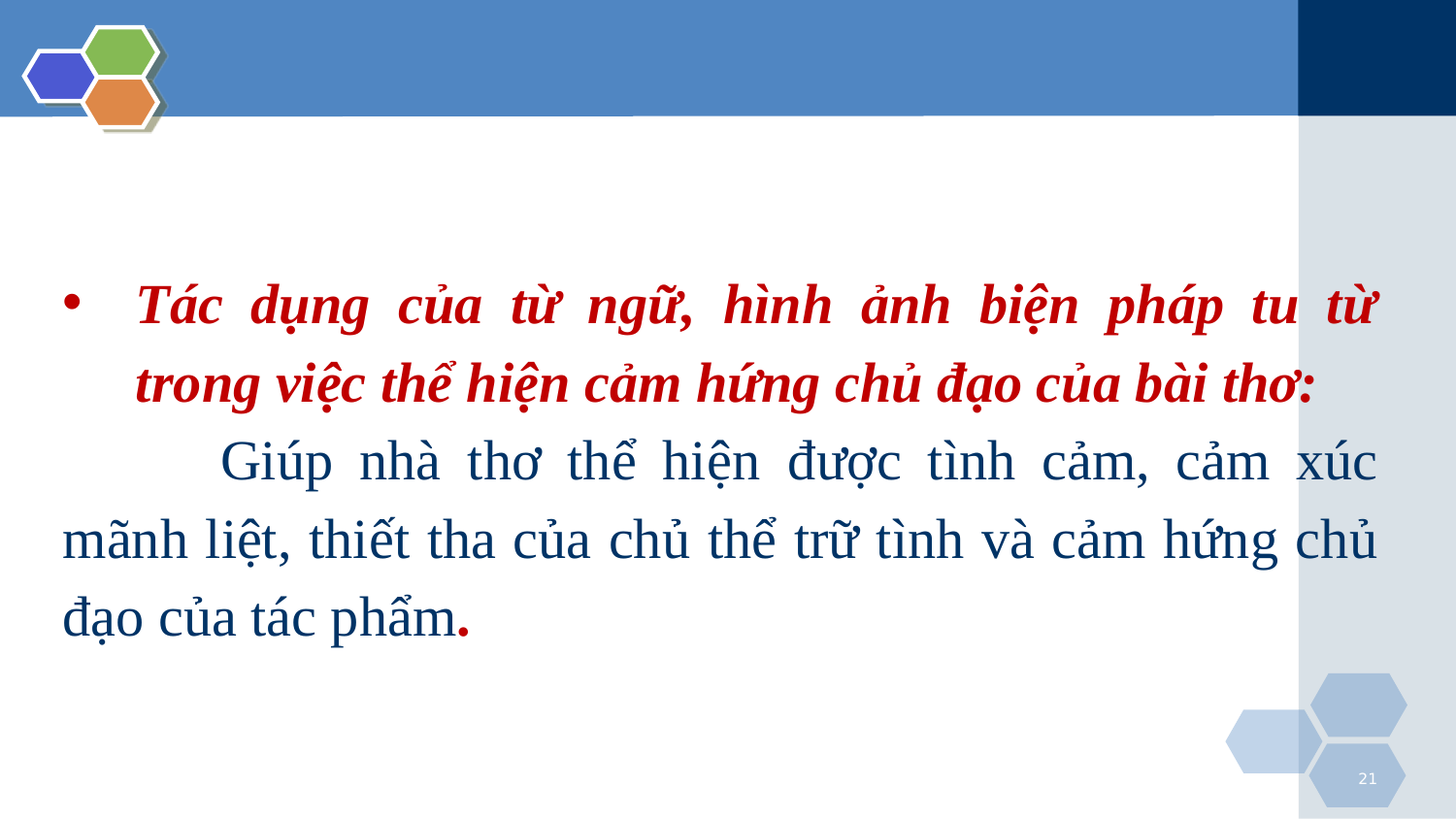

Tác dụng của từ ngữ, hình ảnh biện pháp tu từ trong việc thể hiện cảm hứng chủ đạo của bài thơ:
 	Giúp nhà thơ thể hiện được tình cảm, cảm xúc mãnh liệt, thiết tha của chủ thể trữ tình và cảm hứng chủ đạo của tác phẩm.
21